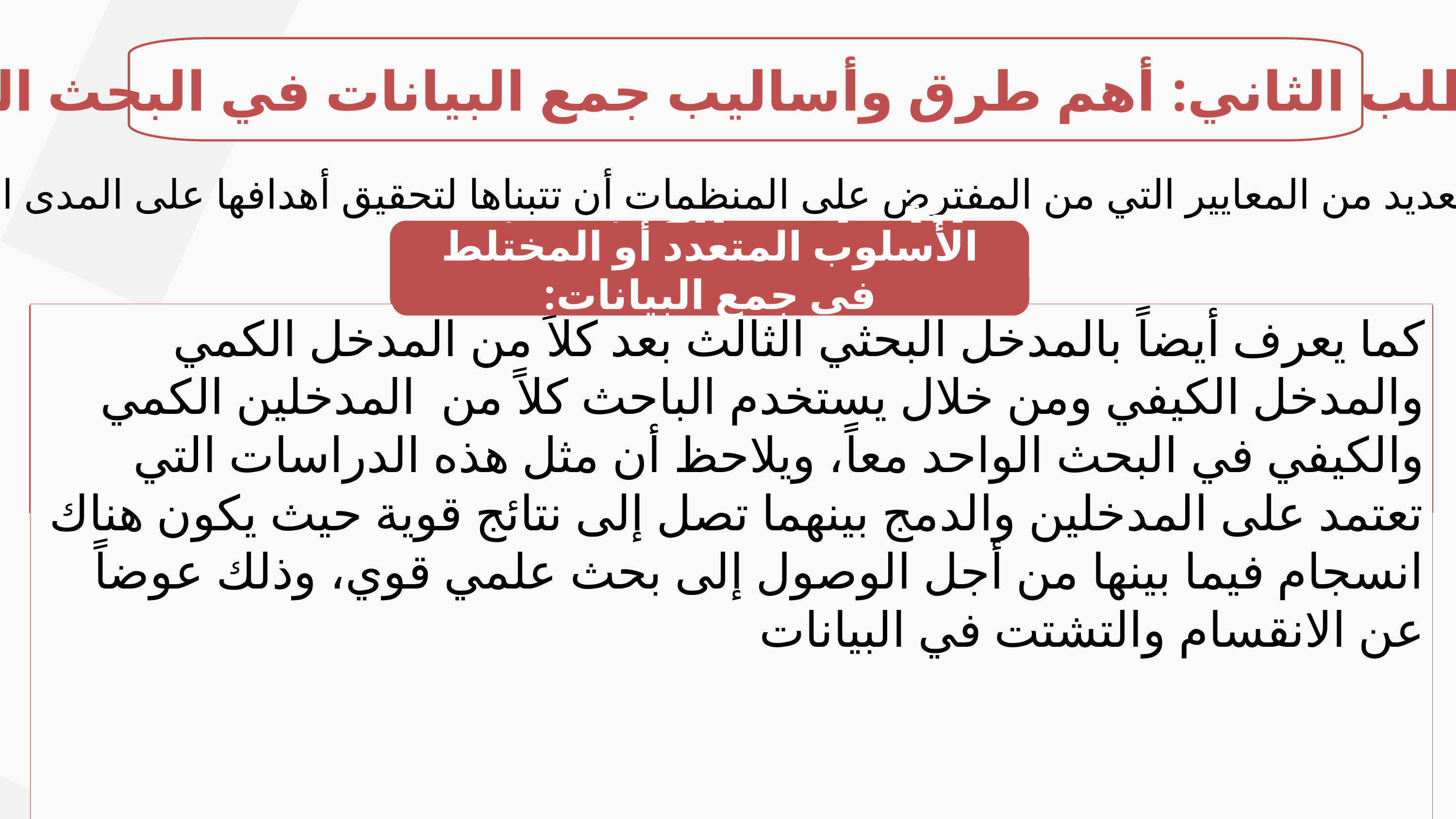

المطلب الثاني: أهم طرق وأساليب جمع البيانات في البحث العلمي
هناك العديد من المعايير التي من المفترض على المنظمات أن تتبناها لتحقيق أهدافها على المدى البعيد هي:
 الأسلوب الكيفي في جمع البيانات:
الأسلوب الكمي في جمع البيانات:
الأسلوب المتعدد أو المختلط في جمع البيانات:
الأسلوب الكمي في جمع البيانات:
كما يعرف أيضاً بالمدخل البحثي الثالث بعد كلاً من المدخل الكمي والمدخل الكيفي ومن خلال يستخدم الباحث كلاً من  المدخلين الكمي والكيفي في البحث الواحد معاً، ويلاحظ أن مثل هذه الدراسات التي تعتمد على المدخلين والدمج بينهما تصل إلى نتائج قوية حيث يكون هناك انسجام فيما بينها من أجل الوصول إلى بحث علمي قوي، وذلك عوضاً عن الانقسام والتشتت في البيانات

يقصد بالأسلوب الكمي في جمع البيانات هو الأسلوب الذي يتم التعامل فيه مع البيانات الكمية ذات الطبيعة العددية القابلة للقياس مثل عدد الأفراد المستفيدين أو المستخدمين، كما يتم التعامل مع البيانات التي يمكن التعبير عنها بالأرقام من خلال هذا الأسلوب، فإذا كان السؤال البحثي يميل إلى شرح العلاقات بين متغيرين أو أكثر فإن البحث الكمي هو المناسب. و يهتم ب :
في أغلب الأحيان يعتمد هذا الأسلوب على البيانات الغير عددية أو رقمية، وعادة ما تكون وصفية أو اسمية وهذا يعني أن البيانات التي يتم جمعها تكون في شكل كلمات وجمل، وإن كان سؤال البحث يهدف إلى اكتشاف أو وصف أو فهم موقف أو ظاهرة يكون الأسلوب الكيفي هو الأنسب لمثل هذه الأبحاث، حيث يعتمد الأسلوب الكيفي على دراسة وقراءة البيانات والأحداث بأسلوب غير كمي حيث لا يتم تحويل البيانات إلى أرقام كما هو الحال في الأسلوب الكمي.

- الوصول إلى تنبؤات دقيقة بخصوص الظاهرة المدروسة.
- التوصل إلى نتائج يمكن للباحث تعميمها في حالات المجتمعات والظواهر المتشابهة.
- اختبار النظريات ومن ثم يقوم الباحث بالحصول على التعريفات اللازمة لموضوع بحثه، ويقوم بوصف الفروض التي قد تكون هي المسببة للعلاقات بين المتغيرات التي يقوم بدراستها.